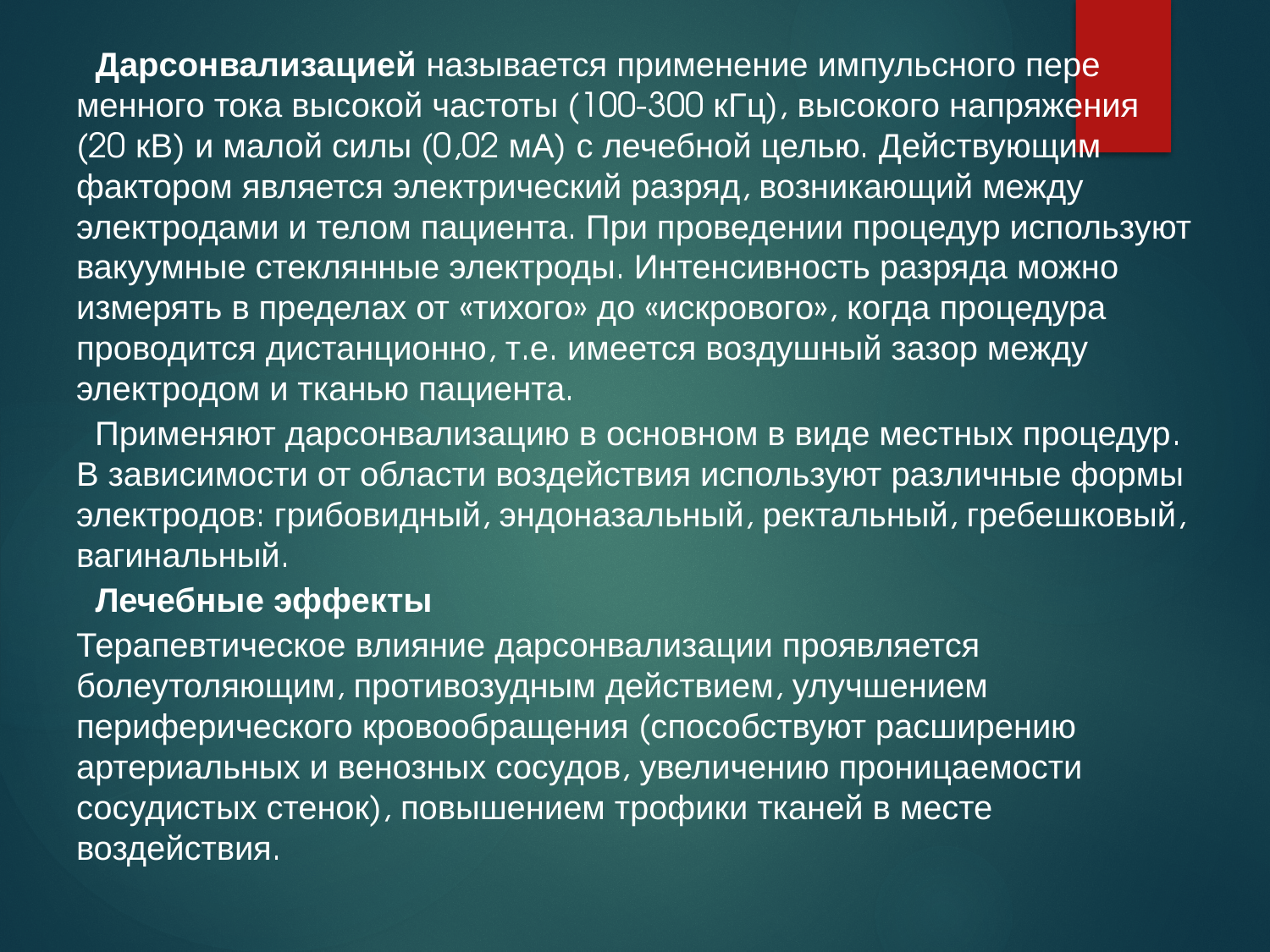

Дарсонвализацией называется применение импульсного пере­менного тока высокой частоты (100-300 кГц), высокого напряже­ния (20 кВ) и малой силы (0,02 мА) с лечебной целью. Действую­щим фактором является электрический разряд, возникающий меж­ду электродами и телом пациента. При проведении процедур ис­пользуют вакуумные стеклянные электроды. Интенсивность разряда можно измерять в пределах от «тихого» до «искрового», когда процедура проводится дистанционно, т.е. имеется воздуш­ный зазор между электродом и тканью пациента.
  Применяют дар­сонвализацию в основном в виде местных процедур. В зависимос­ти от области воздействия используют различные формы электро­дов: грибовидный, эндоназальный, ректальный, гребешковый, ва­гинальный.
  Лечебные эффекты
Терапевтическое влияние дарсонвализации проявляется болеутоляющим, противозудным действи­ем, улучшением периферического кровообращения (способствуют расширению артериаль­ных и венозных сосудов, увеличению проницаемости сосудистых стенок), повышением трофики тканей в месте воздействия.